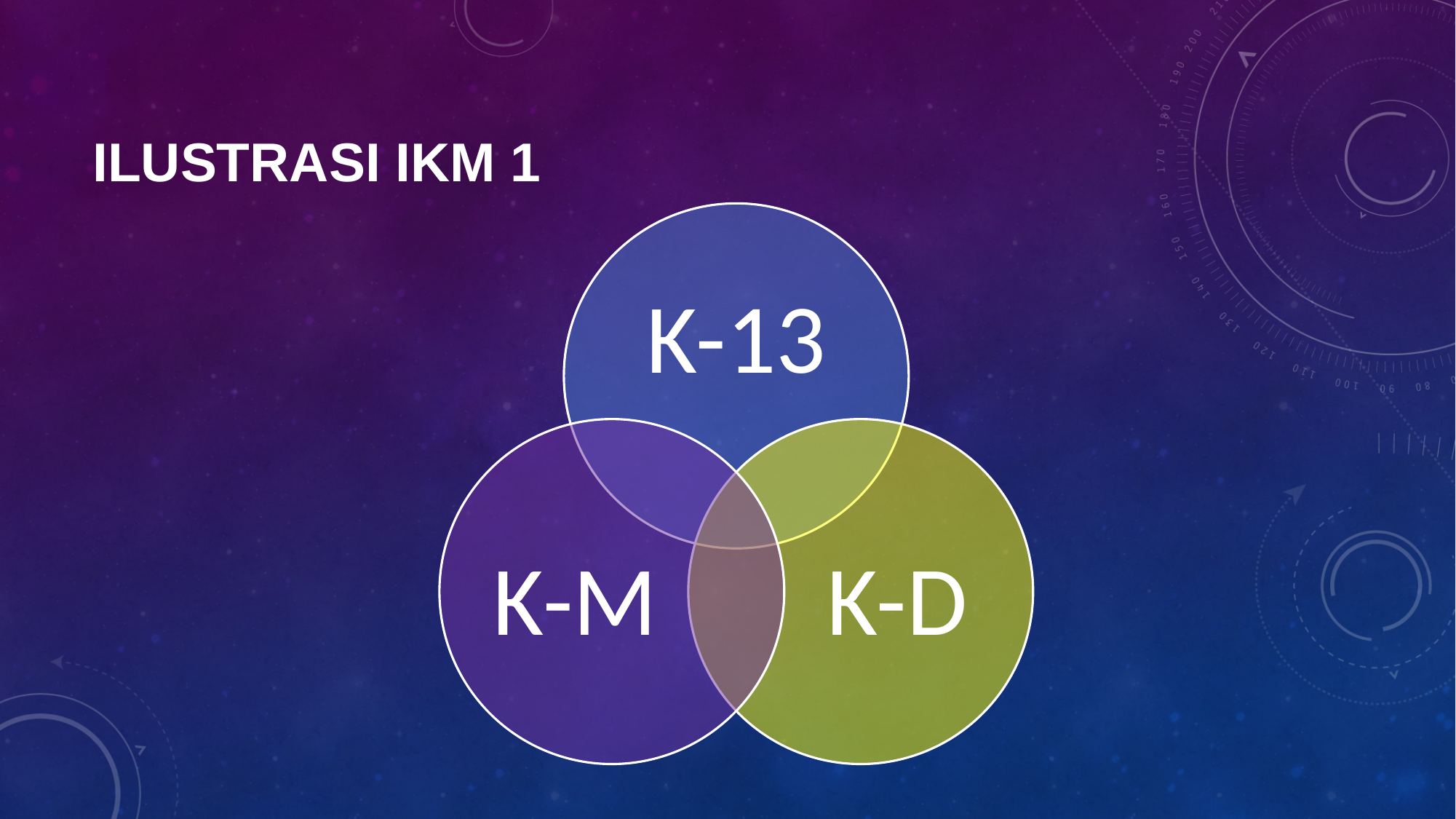

# ILUSTRASI IKM 1

K-13

K-M
K-D